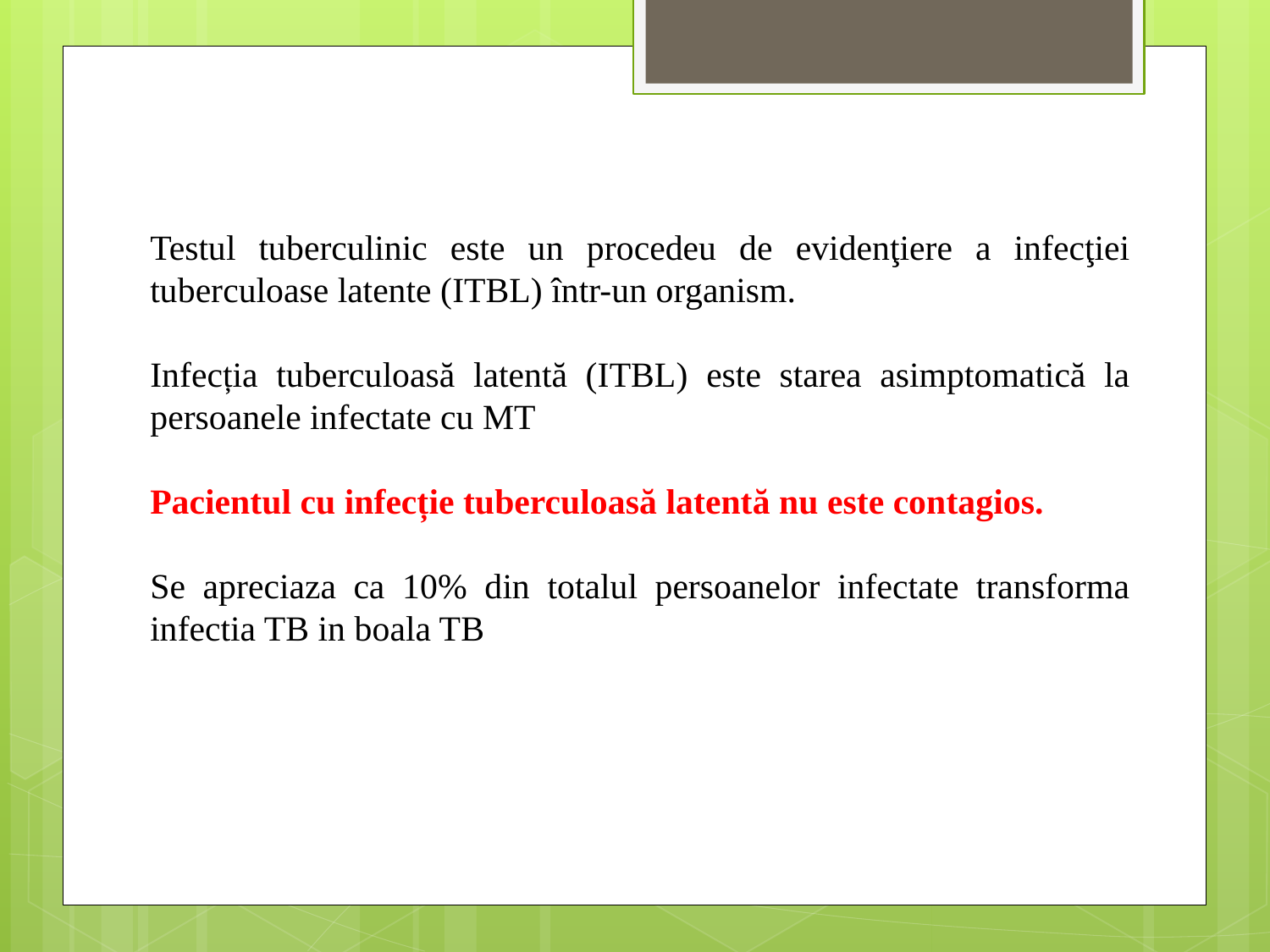

Testul tuberculinic este un procedeu de evidenţiere a infecţiei tuberculoase latente (ITBL) într-un organism.

Infecția tuberculoasă latentă (ITBL) este starea asimptomatică la persoanele infectate cu MT

Pacientul cu infecție tuberculoasă latentă nu este contagios.

Se apreciaza ca 10% din totalul persoanelor infectate transforma infectia TB in boala TB